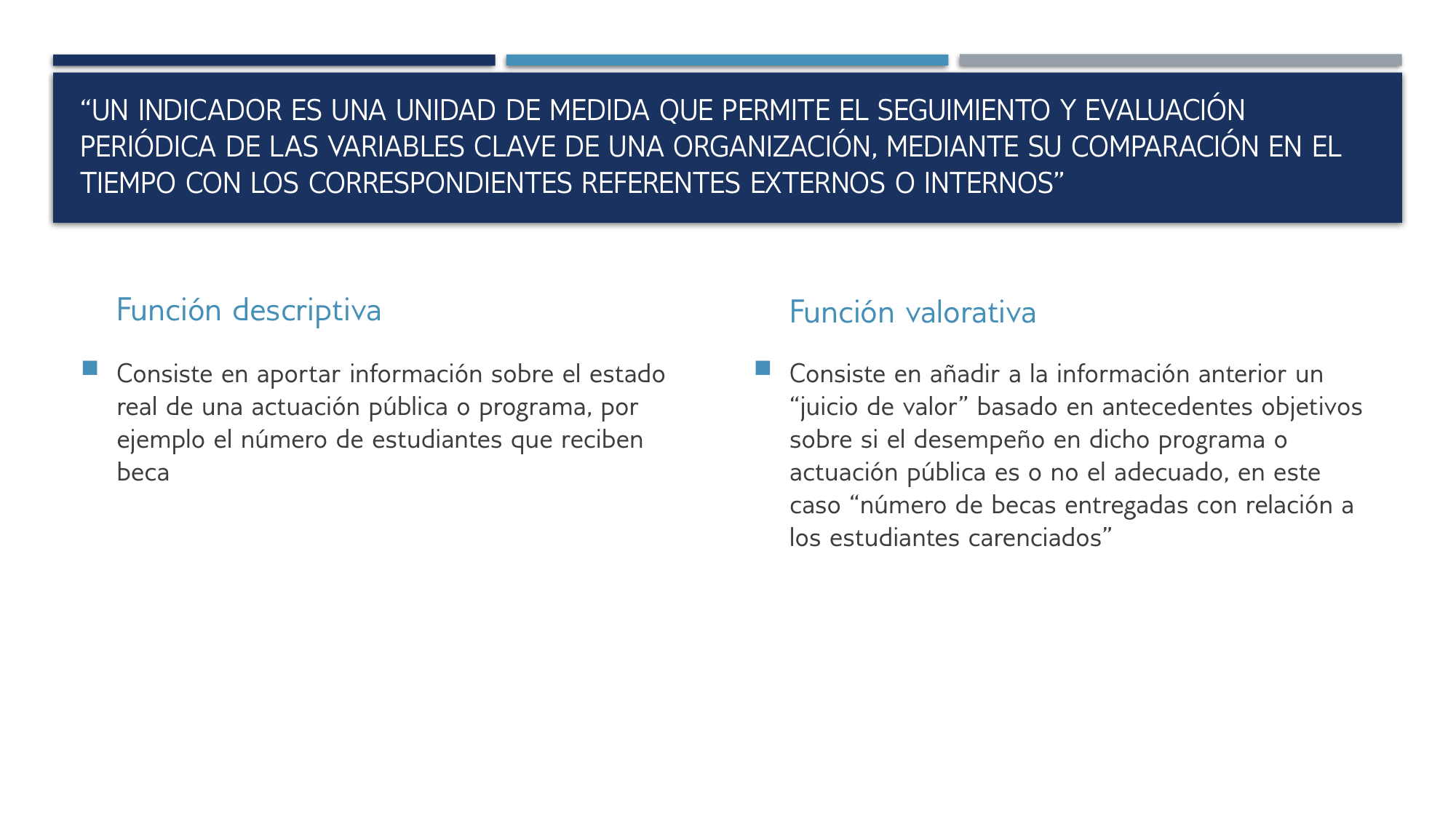

# “Un indicador es una unidad de medida que permite el seguimiento y evaluación periódica de las variables clave de una organización, mediante su comparación en el tiempo con los correspondientes referentes externos o internos”
Función descriptiva
Función valorativa
Consiste en aportar información sobre el estado real de una actuación pública o programa, por ejemplo el número de estudiantes que reciben beca
Consiste en añadir a la información anterior un “juicio de valor” basado en antecedentes objetivos sobre si el desempeño en dicho programa o actuación pública es o no el adecuado, en este caso “número de becas entregadas con relación a los estudiantes carenciados”